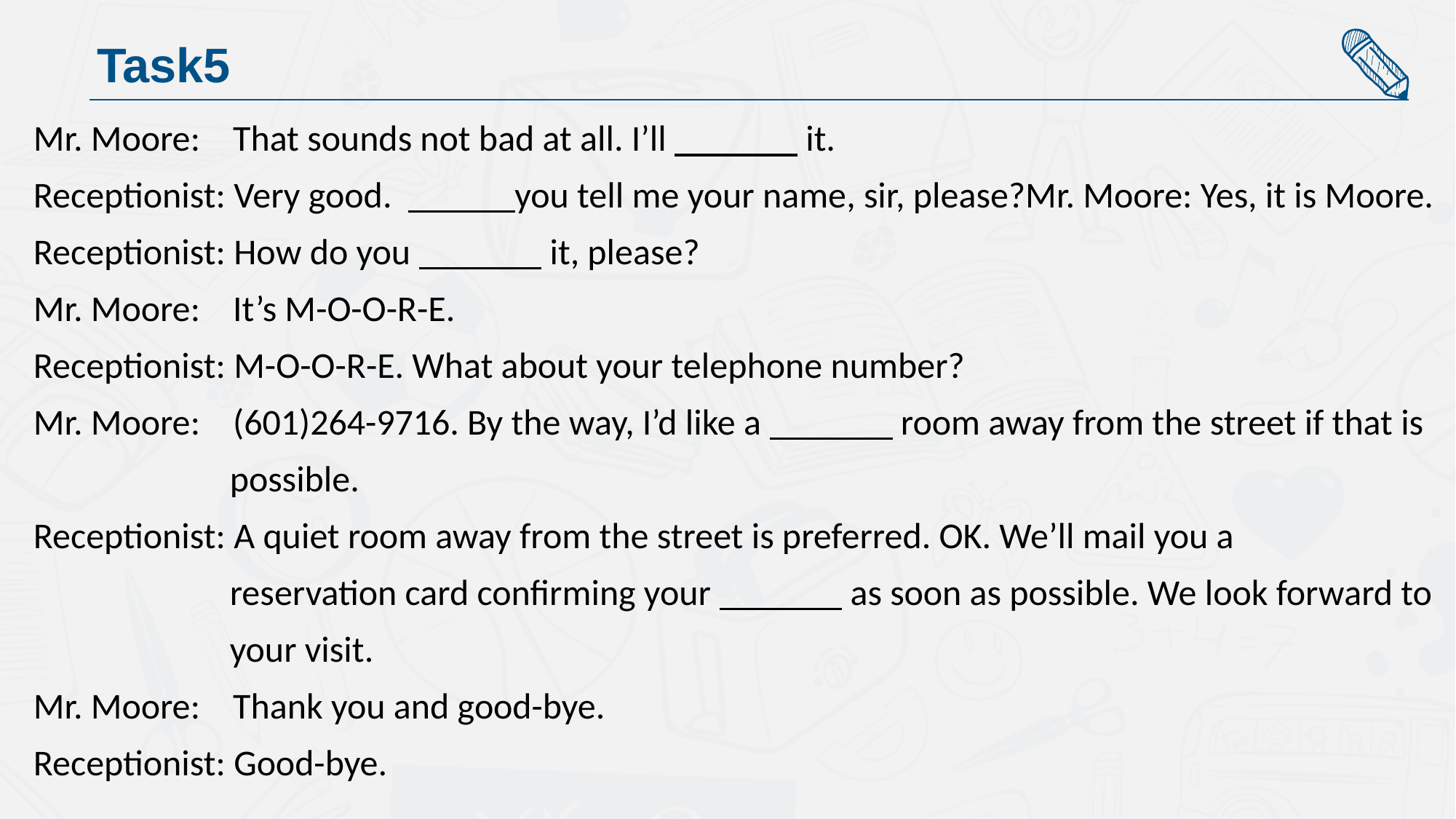

Task5

Mr. Moore:    That sounds not bad at all. I’ll                 it.
Receptionist: Very good.               you tell me your name, sir, please?Mr. Moore: Yes, it is Moore.
Receptionist: How do you                 it, please?
Mr. Moore:    It’s M-O-O-R-E.
Receptionist: M-O-O-R-E. What about your telephone number?
Mr. Moore:    (601)264-9716. By the way, I’d like a                 room away from the street if that is
                        possible.
Receptionist: A quiet room away from the street is preferred. OK. We’ll mail you a
                        reservation card confirming your                 as soon as possible. We look forward to
                        your visit.
Mr. Moore:    Thank you and good-bye.
Receptionist: Good-bye.